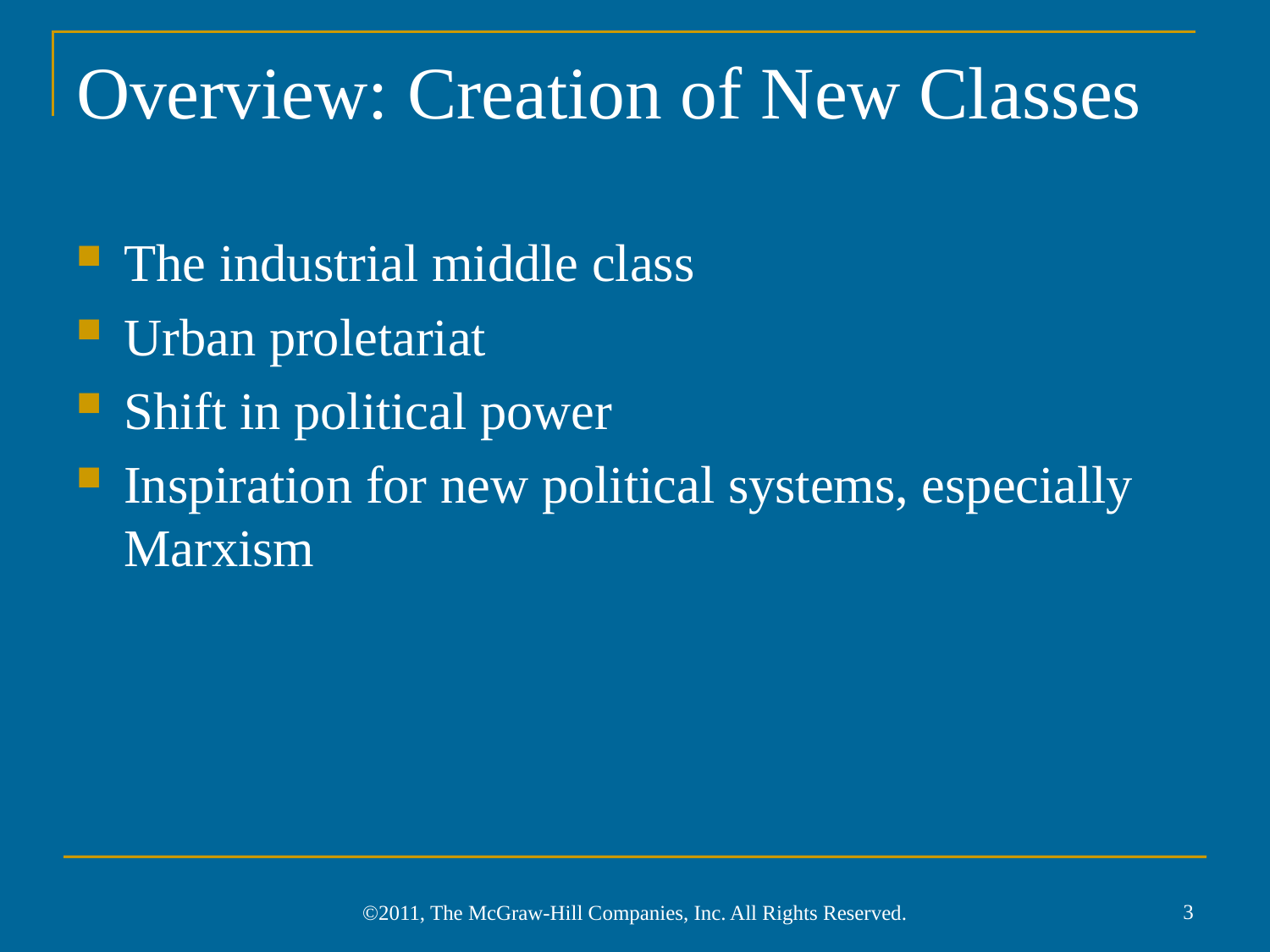

# Overview: Creation of New Classes
The industrial middle class
Urban proletariat
Shift in political power
Inspiration for new political systems, especially Marxism
3
©2011, The McGraw-Hill Companies, Inc. All Rights Reserved.